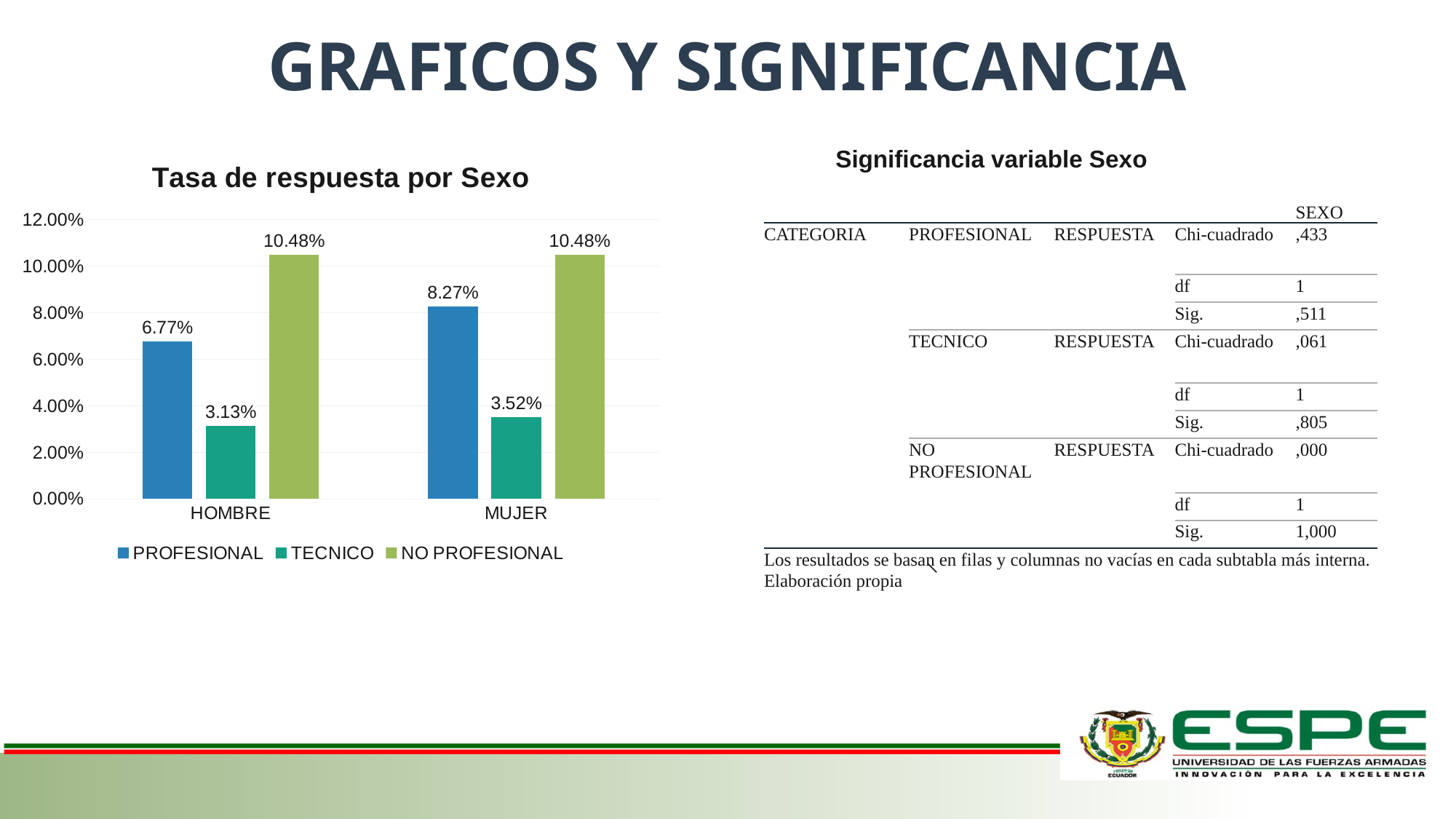

GRAFICOS Y SIGNIFICANCIA
GÉNERO

### Chart: Tasa de respuesta por Sexo

| Category | PROFESIONAL | TECNICO | NO PROFESIONAL |
|---|---|---|---|
| HOMBRE | 0.0677 | 0.0313 | 0.1048 |
| MUJER | 0.0827 | 0.0352 | 0.1048 |
Significancia variable Sexo
|  |  |  |  | SEXO |
| --- | --- | --- | --- | --- |
| CATEGORIA | PROFESIONAL | RESPUESTA | Chi-cuadrado | ,433 |
|  |  |  | df | 1 |
|  |  |  | Sig. | ,511 |
|  | TECNICO | RESPUESTA | Chi-cuadrado | ,061 |
|  |  |  | df | 1 |
|  |  |  | Sig. | ,805 |
|  | NO PROFESIONAL | RESPUESTA | Chi-cuadrado | ,000 |
|  |  |  | df | 1 |
|  |  |  | Sig. | 1,000 |
| Los resultados se basan en filas y columnas no vacías en cada subtabla más interna. Elaboración propia |  |  |  |  |